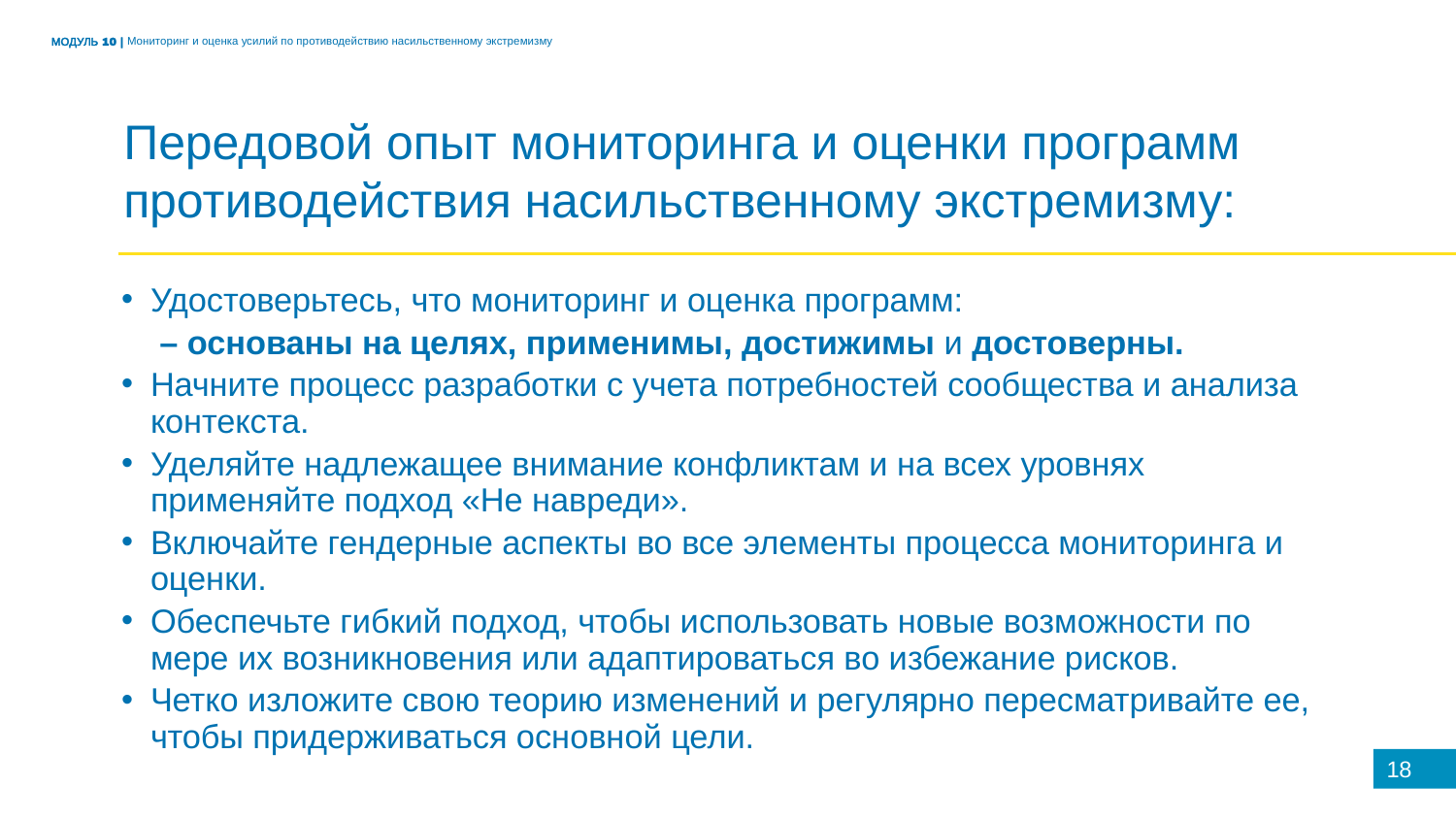

МОДУЛЬ 10 | Мониторинг и оценка усилий по противодействию насильственному экстремизму
Передовой опыт мониторинга и оценки программ противодействия насильственному экстремизму:
Удостоверьтесь, что мониторинг и оценка программ:
	 – основаны на целях, применимы, достижимы и достоверны.
Начните процесс разработки с учета потребностей сообщества и анализа контекста.
Уделяйте надлежащее внимание конфликтам и на всех уровнях применяйте подход «Не навреди».
Включайте гендерные аспекты во все элементы процесса мониторинга и оценки.
Обеспечьте гибкий подход, чтобы использовать новые возможности по мере их возникновения или адаптироваться во избежание рисков.
Четко изложите свою теорию изменений и регулярно пересматривайте ее, чтобы придерживаться основной цели.

18